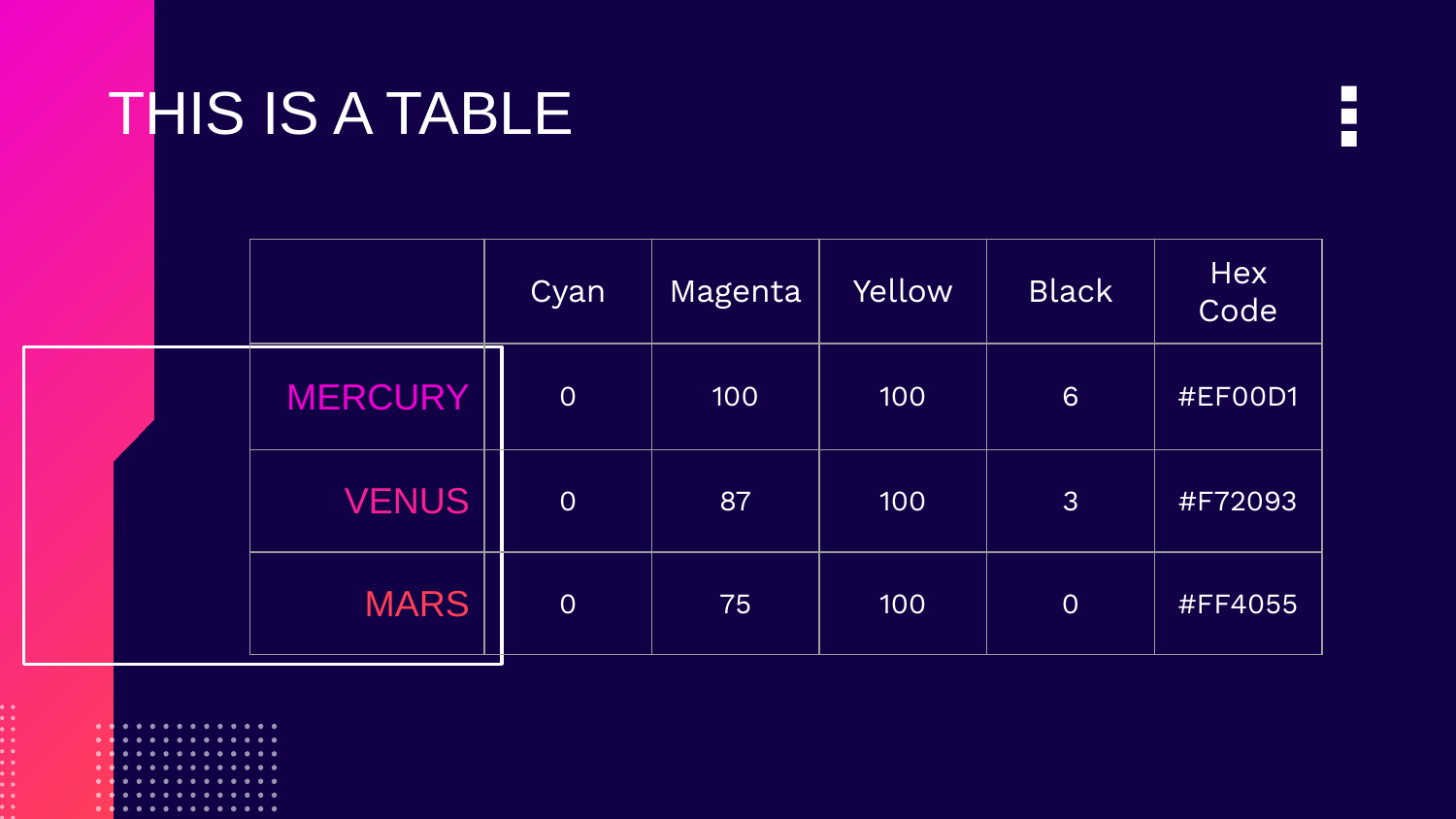

# THIS IS A TABLE
|  | Cyan | Magenta | Yellow | Black | Hex Code |
| --- | --- | --- | --- | --- | --- |
| MERCURY | 0 | 100 | 100 | 6 | #EF00D1 |
| VENUS | 0 | 87 | 100 | 3 | #F72093 |
| MARS | 0 | 75 | 100 | 0 | #FF4055 |